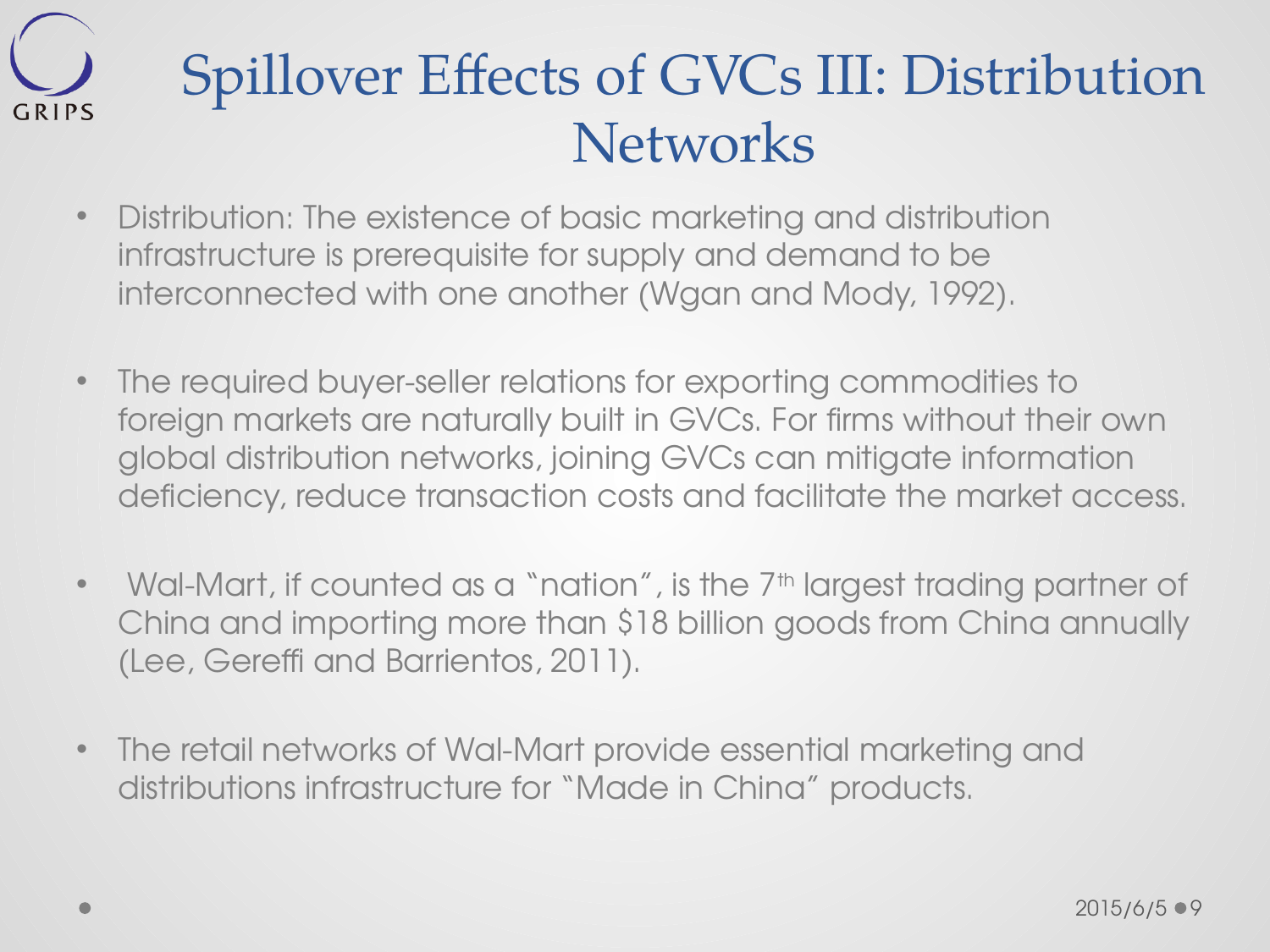

# Spillover Effects of GVCs III: Distribution Networks
Distribution: The existence of basic marketing and distribution infrastructure is prerequisite for supply and demand to be interconnected with one another (Wgan and Mody, 1992).

The required buyer-seller relations for exporting commodities to foreign markets are naturally built in GVCs. For firms without their own global distribution networks, joining GVCs can mitigate information deficiency, reduce transaction costs and facilitate the market access.

 Wal-Mart, if counted as a “nation”, is the 7th largest trading partner of China and importing more than $18 billion goods from China annually (Lee, Gereffi and Barrientos, 2011).

The retail networks of Wal-Mart provide essential marketing and distributions infrastructure for “Made in China” products.

2015/6/5
9